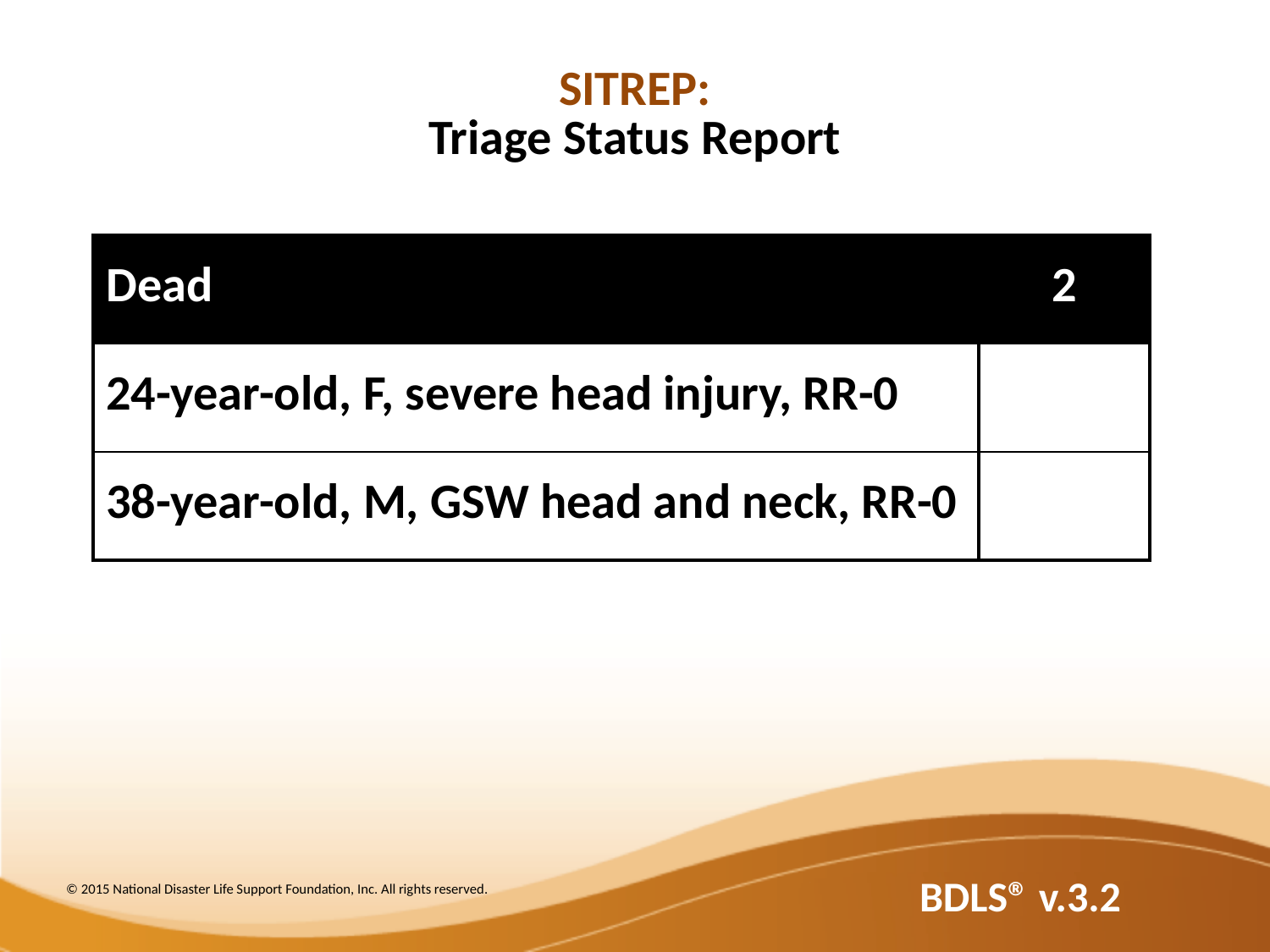

SITREP:
Triage Status Report
| Dead | 2 |
| --- | --- |
| 24-year-old, F, severe head injury, RR-0 |  |
| 38-year-old, M, GSW head and neck, RR-0 |  |